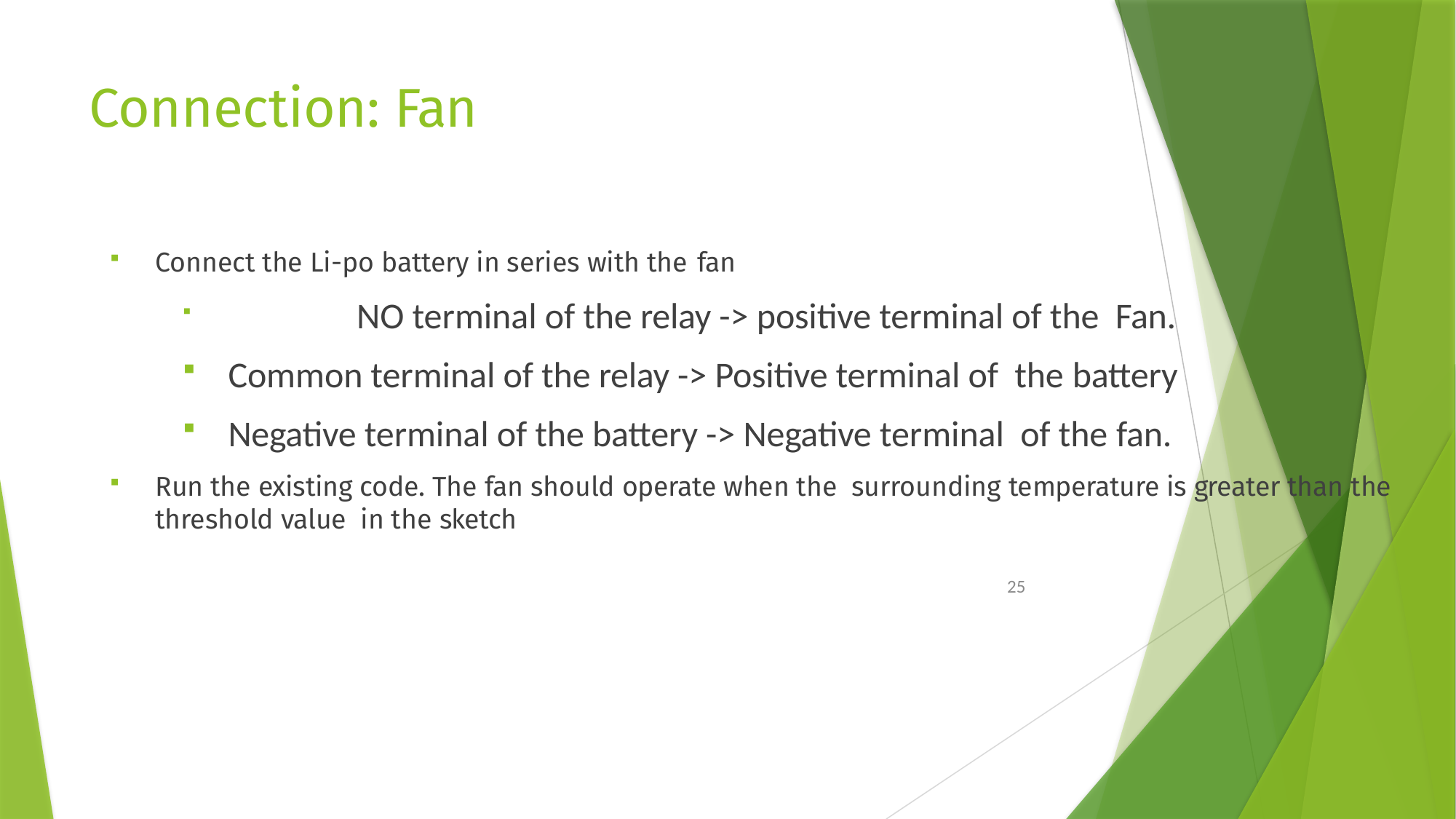

# Connection: Fan
Connect the Li-po battery in series with the fan
	NO terminal of the relay -> positive terminal of the  Fan.
Common terminal of the relay -> Positive terminal of  the battery
Negative terminal of the battery -> Negative terminal  of the fan.
Run the existing code. The fan should operate when the  surrounding temperature is greater than the threshold value  in the sketch
25